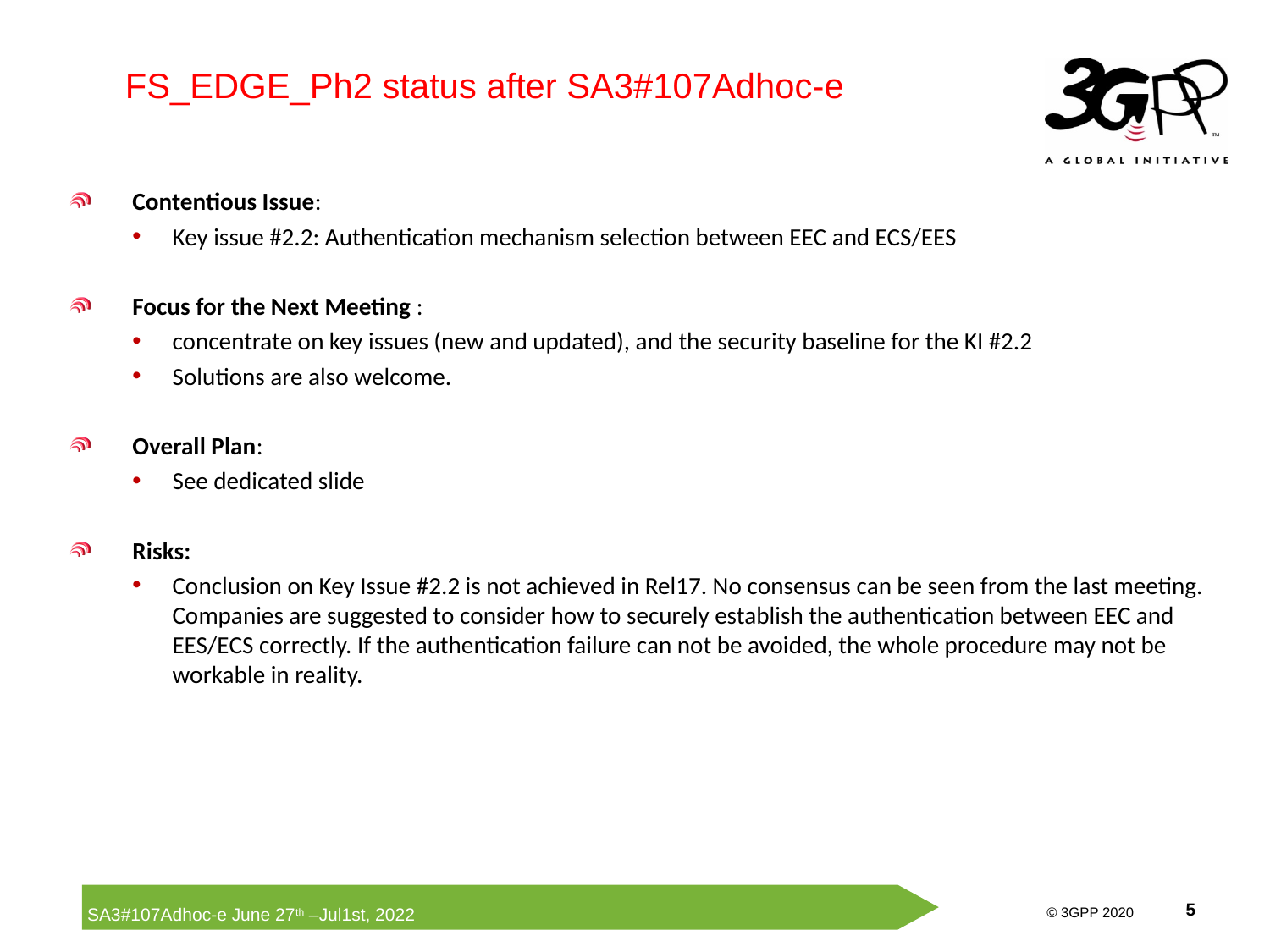

FS_EDGE_Ph2 status after SA3#107Adhoc-e

Contentious Issue:
Key issue #2.2: Authentication mechanism selection between EEC and ECS/EES

Focus for the Next Meeting :
concentrate on key issues (new and updated), and the security baseline for the KI #2.2
Solutions are also welcome.

Overall Plan:
See dedicated slide

Risks:
Conclusion on Key Issue #2.2 is not achieved in Rel17. No consensus can be seen from the last meeting. Companies are suggested to consider how to securely establish the authentication between EEC and EES/ECS correctly. If the authentication failure can not be avoided, the whole procedure may not be workable in reality.